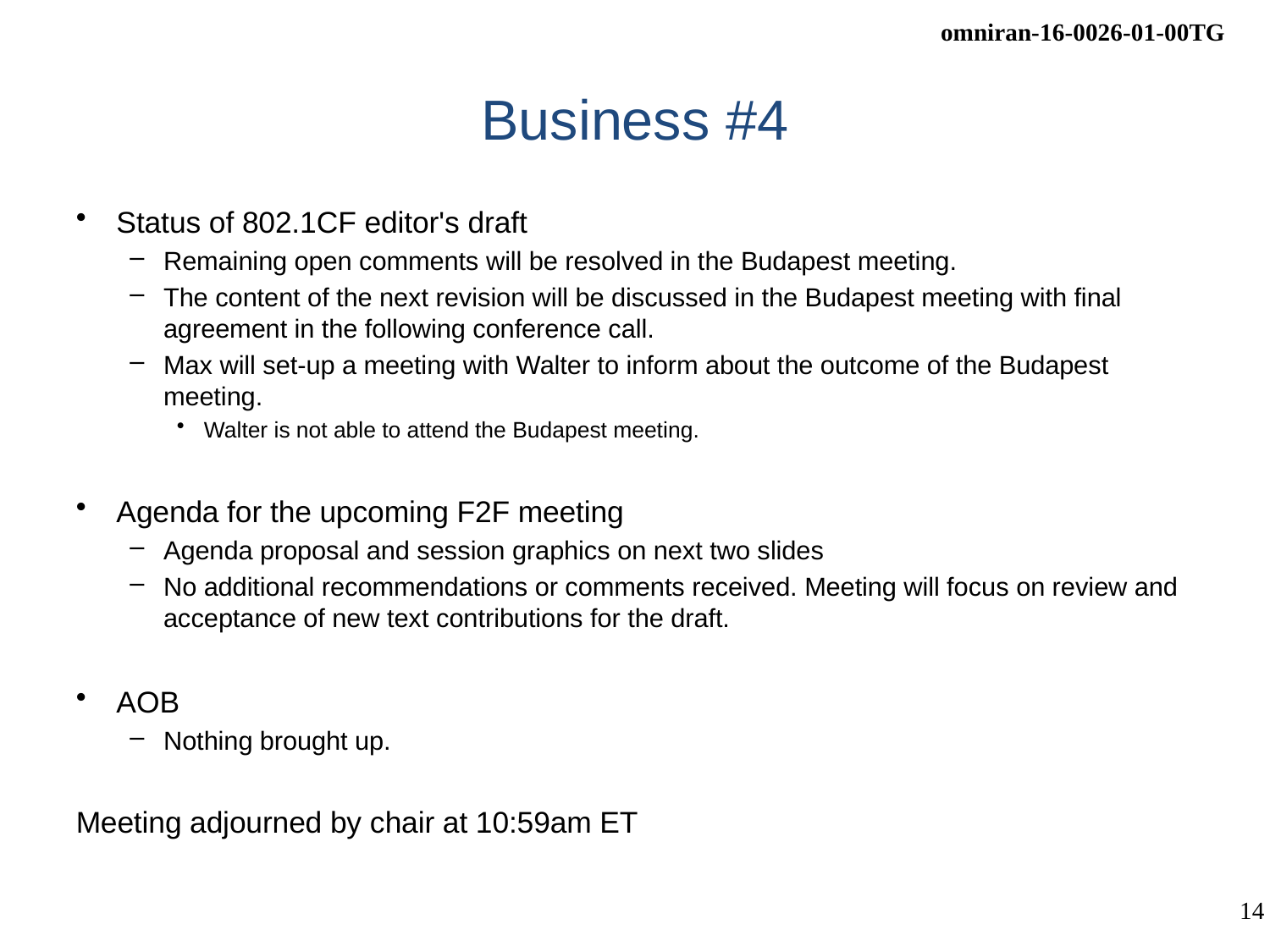

# Business #4
Status of 802.1CF editor's draft
Remaining open comments will be resolved in the Budapest meeting.
The content of the next revision will be discussed in the Budapest meeting with final agreement in the following conference call.
Max will set-up a meeting with Walter to inform about the outcome of the Budapest meeting.
Walter is not able to attend the Budapest meeting.

Agenda for the upcoming F2F meeting
Agenda proposal and session graphics on next two slides
No additional recommendations or comments received. Meeting will focus on review and acceptance of new text contributions for the draft.

AOB
Nothing brought up.

Meeting adjourned by chair at 10:59am ET